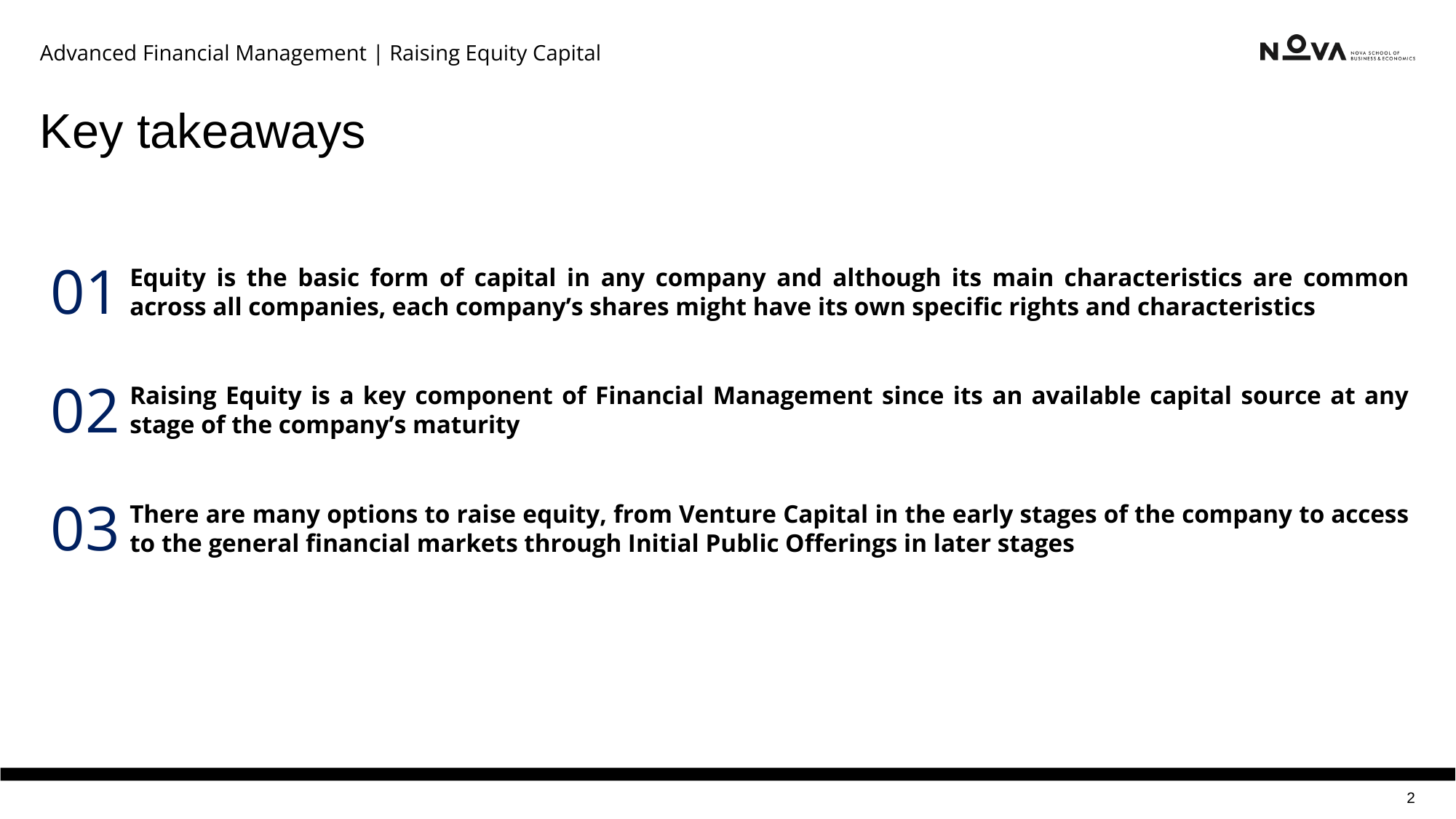

Advanced Financial Management | Raising Equity Capital
Key takeaways
01
Equity is the basic form of capital in any company and although its main characteristics are common across all companies, each company’s shares might have its own specific rights and characteristics
02
Raising Equity is a key component of Financial Management since its an available capital source at any stage of the company’s maturity
03
There are many options to raise equity, from Venture Capital in the early stages of the company to access to the general financial markets through Initial Public Offerings in later stages